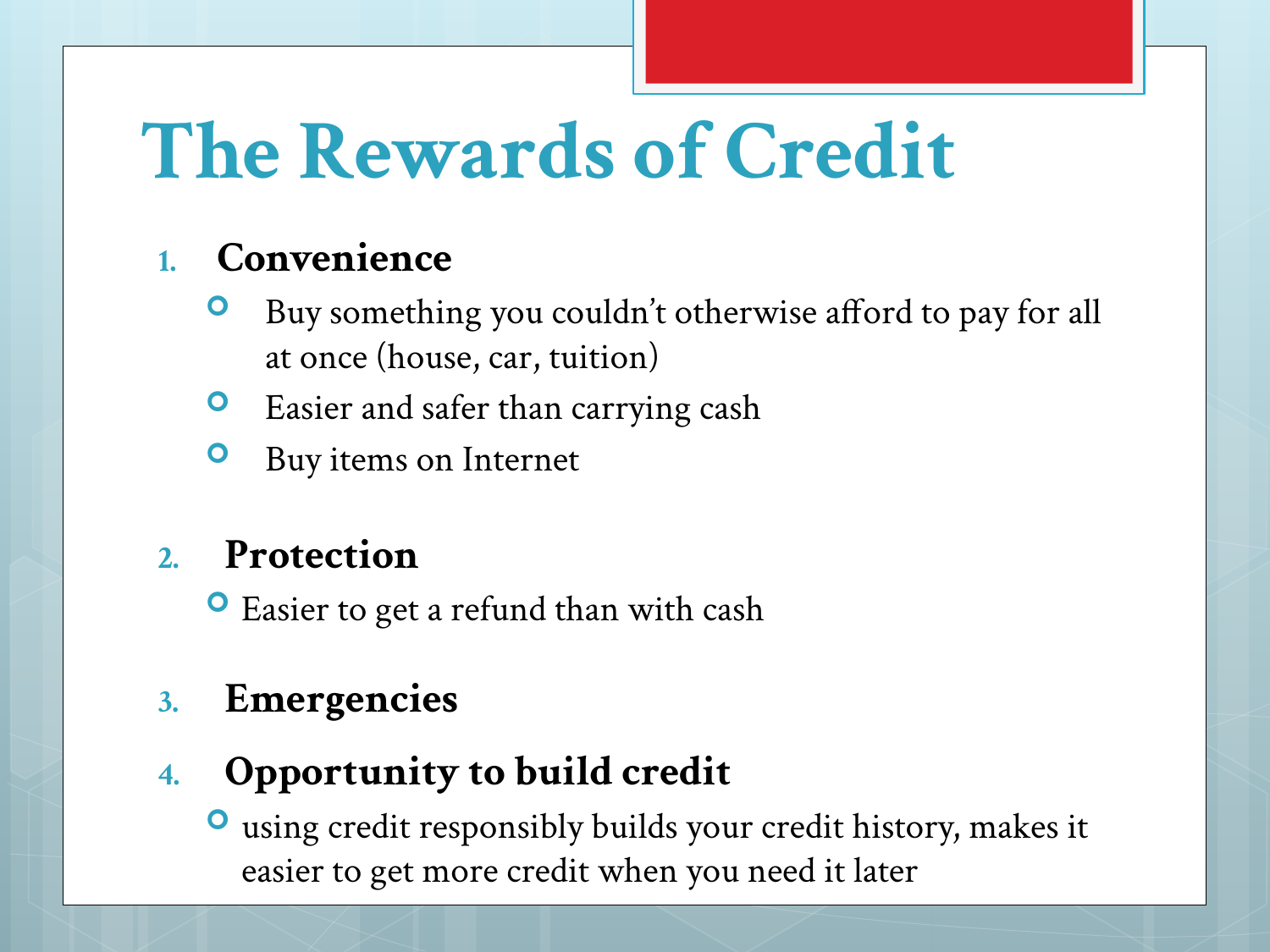

# The Rewards of Credit
Convenience
Buy something you couldn’t otherwise afford to pay for all at once (house, car, tuition)
Easier and safer than carrying cash
Buy items on Internet

Protection
Easier to get a refund than with cash

Emergencies

Opportunity to build credit
using credit responsibly builds your credit history, makes it easier to get more credit when you need it later